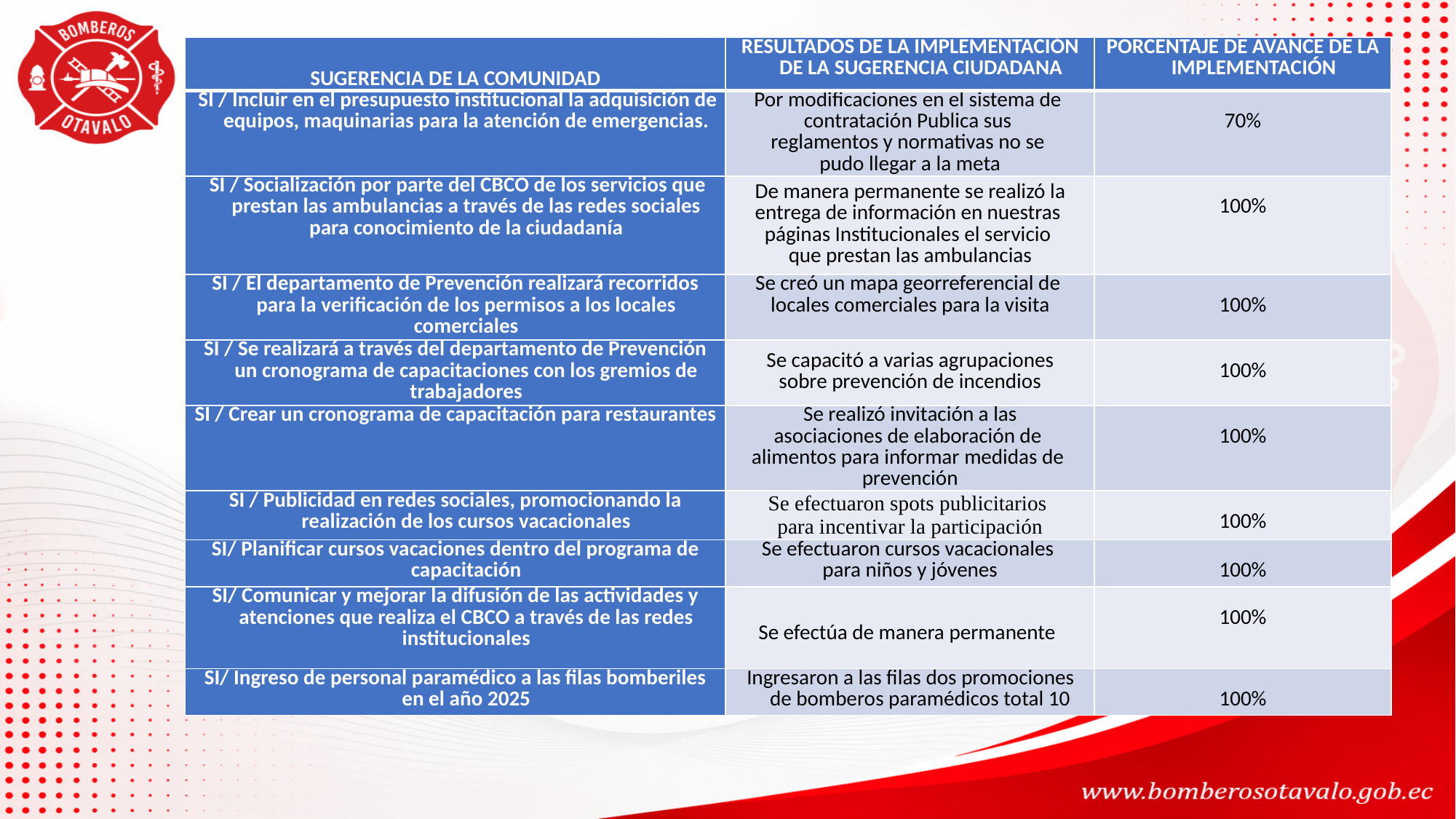

| SUGERENCIA DE LA COMUNIDAD | RESULTADOS DE LA IMPLEMENTACIÓN DE LA SUGERENCIA CIUDADANA | PORCENTAJE DE AVANCE DE LA IMPLEMENTACIÓN |
| --- | --- | --- |
| SI / Incluir en el presupuesto institucional la adquisición de equipos, maquinarias para la atención de emergencias. | Por modificaciones en el sistema de contratación Publica sus reglamentos y normativas no se pudo llegar a la meta | 70% |
| SI / Socialización por parte del CBCO de los servicios que prestan las ambulancias a través de las redes sociales para conocimiento de la ciudadanía | De manera permanente se realizó la entrega de información en nuestras páginas Institucionales el servicio que prestan las ambulancias | 100% |
| SI / El departamento de Prevención realizará recorridos para la verificación de los permisos a los locales comerciales | Se creó un mapa georreferencial de locales comerciales para la visita | 100% |
| SI / Se realizará a través del departamento de Prevención un cronograma de capacitaciones con los gremios de trabajadores | Se capacitó a varias agrupaciones sobre prevención de incendios | 100% |
| SI / Crear un cronograma de capacitación para restaurantes | Se realizó invitación a las asociaciones de elaboración de alimentos para informar medidas de prevención | 100% |
| SI / Publicidad en redes sociales, promocionando la realización de los cursos vacacionales | Se efectuaron spots publicitarios para incentivar la participación | 100% |
| SI/ Planificar cursos vacaciones dentro del programa de capacitación | Se efectuaron cursos vacacionales para niños y jóvenes | 100% |
| SI/ Comunicar y mejorar la difusión de las actividades y atenciones que realiza el CBCO a través de las redes institucionales | Se efectúa de manera permanente | 100% |
| SI/ Ingreso de personal paramédico a las filas bomberiles en el año 2025 | Ingresaron a las filas dos promociones de bomberos paramédicos total 10 | 100% |